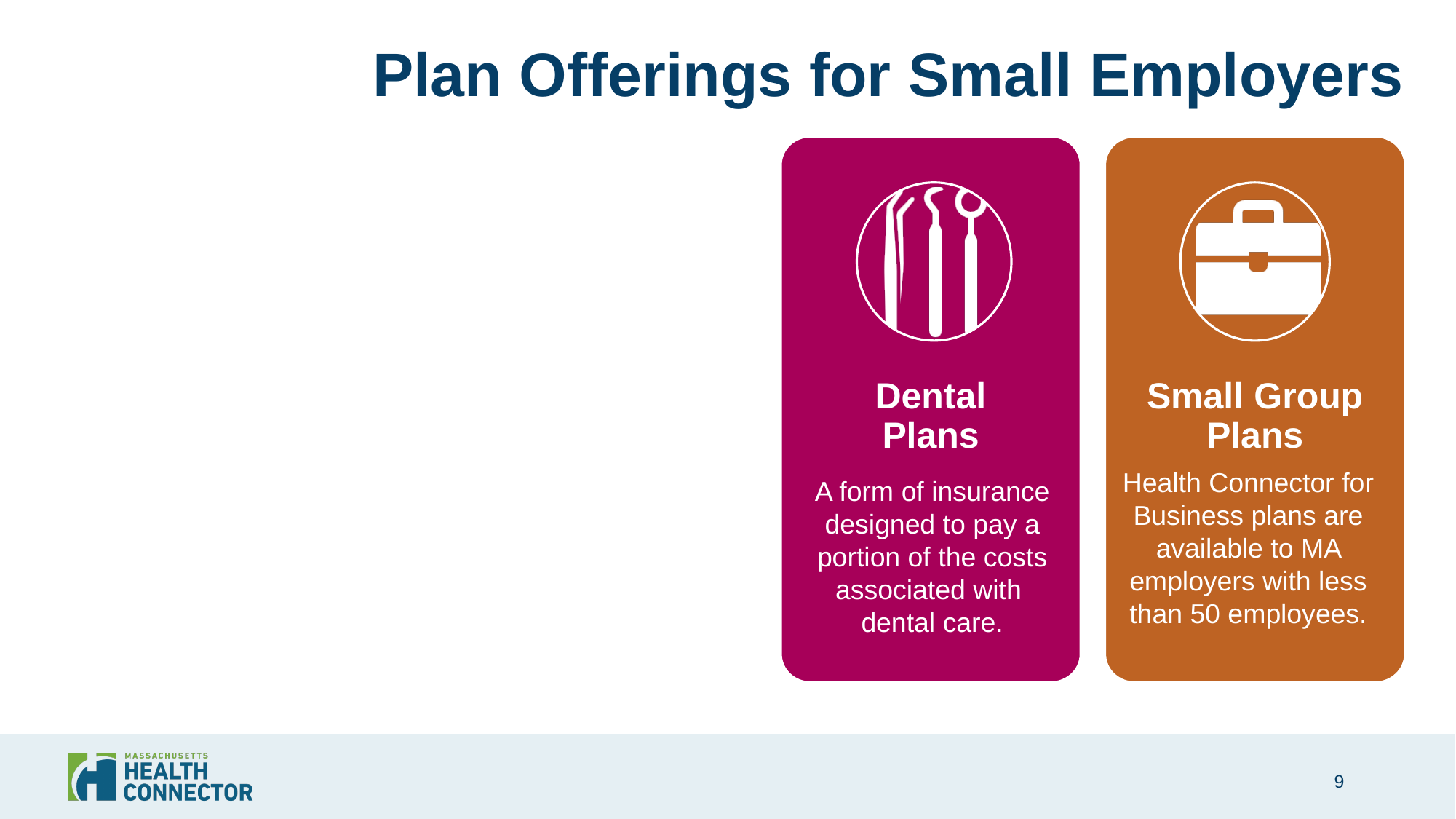

# Plan Offerings for Small Employers
Dental
Plans

Small Group Plans

A form of insurance designed to pay a portion of the costs associated with
dental care.
Health Connector for Business plans are available to MA employers with less than 50 employees.
9